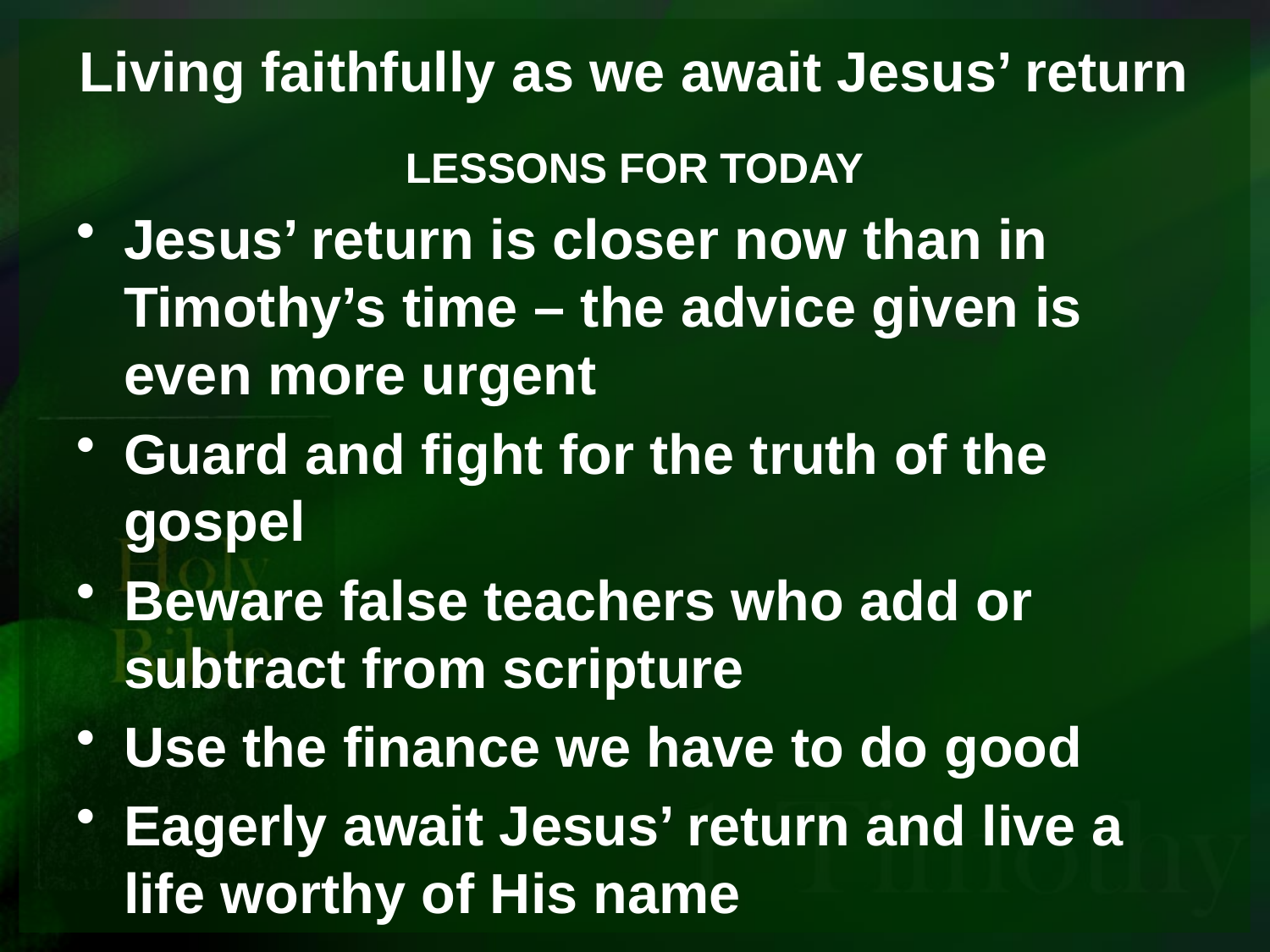

# Living faithfully as we await Jesus’ return
LESSONS FOR TODAY
Jesus’ return is closer now than in Timothy’s time – the advice given is even more urgent
Guard and fight for the truth of the gospel
Beware false teachers who add or subtract from scripture
Use the finance we have to do good
Eagerly await Jesus’ return and live a life worthy of His name